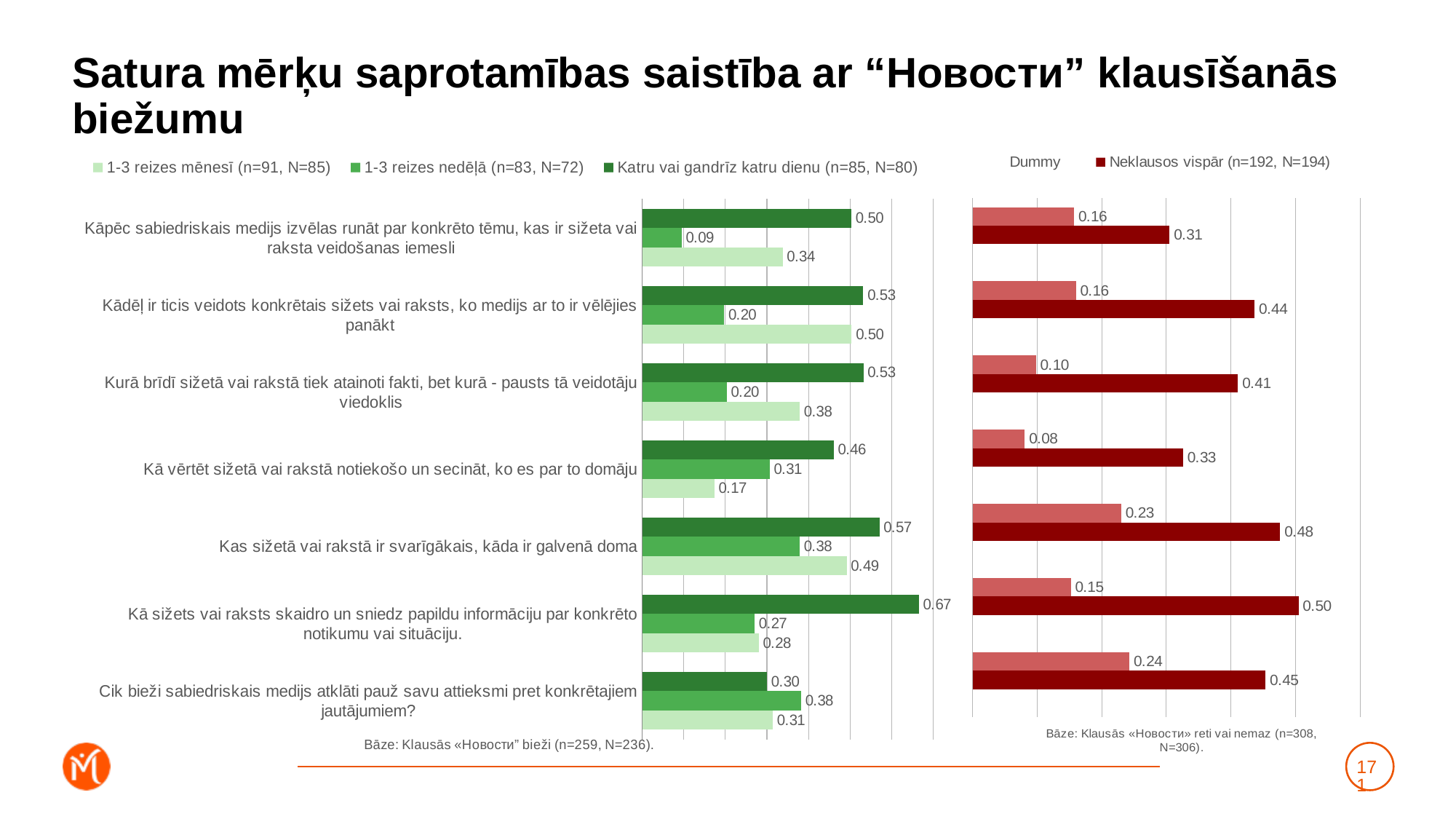

# Satura mērķu saprotamības saistība ar “Новости” klausīšanās biežumu

### Chart

| Category | Katru vai gandrīz katru dienu (n=85, N=80) | 1-3 reizes nedēļā (n=83, N=72) | 1-3 reizes mēnesī (n=91, N=85) |
|---|---|---|---|
| Kāpēc sabiedriskais medijs izvēlas runāt par konkrēto tēmu, kas ir sižeta vai raksta veidošanas iemesli | 0.5031638882147748 | 0.09476908355218276 | 0.3381575467103631 |
| Kādēļ ir ticis veidots konkrētais sižets vai raksts, ko medijs ar to ir vēlējies panākt | 0.5318530339076997 | 0.19723965342780395 | 0.5037994239578567 |
| Kurā brīdī sižetā vai rakstā tiek atainoti fakti, bet kurā - pausts tā veidotāju viedoklis | 0.5319358092673705 | 0.20349362492928316 | 0.3790650264328782 |
| Kā vērtēt sižetā vai rakstā notiekošo un secināt, ko es par to domāju | 0.46069093098564873 | 0.3065061649925033 | 0.17368280751408494 |
| Kas sižetā vai rakstā ir svarīgākais, kāda ir galvenā doma | 0.570536134537642 | 0.37881804642603273 | 0.4917885180540801 |
| Kā sižets vai raksts skaidro un sniedz papildu informāciju par konkrēto notikumu vai situāciju. | 0.6651418068263159 | 0.2705272646269644 | 0.28047069766491173 |
| Cik bieži sabiedriskais medijs atklāti pauž savu attieksmi pret konkrētajiem jautājumiem? | 0.3003426725572529 | 0.38238221468457395 | 0.3140715960155573 |

### Chart

| Category | Retāk (n=116, N=113) | Neklausos vispār (n=192, N=194) | Dummy |
|---|---|---|---|
| Kāpēc sabiedriskais medijs izvēlas runāt par konkrēto tēmu, kas ir sižeta vai raksta veidošanas iemesli | 0.1572649639988975 | 0.30512608291534565 | 0.001 |
| Kādēļ ir ticis veidots konkrētais sižets vai raksts, ko medijs ar to ir vēlējies panākt | 0.1599381128791767 | 0.4369284460254325 | 0.001 |
| Kurā brīdī sižetā vai rakstā tiek atainoti fakti, bet kurā - pausts tā veidotāju viedoklis | 0.09796109599149631 | 0.41092790025969994 | 0.001 |
| Kā vērtēt sižetā vai rakstā notiekošo un secināt, ko es par to domāju | 0.08075677085784388 | 0.32603243789922787 | 0.001 |
| Kas sižetā vai rakstā ir svarīgākais, kāda ir galvenā doma | 0.23026788215632948 | 0.47649283910770385 | 0.001 |
| Kā sižets vai raksts skaidro un sniedz papildu informāciju par konkrēto notikumu vai situāciju. | 0.1519239657034479 | 0.5047532884481516 | 0.001 |
| Cik bieži sabiedriskais medijs atklāti pauž savu attieksmi pret konkrētajiem jautājumiem? | 0.24282495125259773 | 0.4538102541724845 | 0.001 |
171